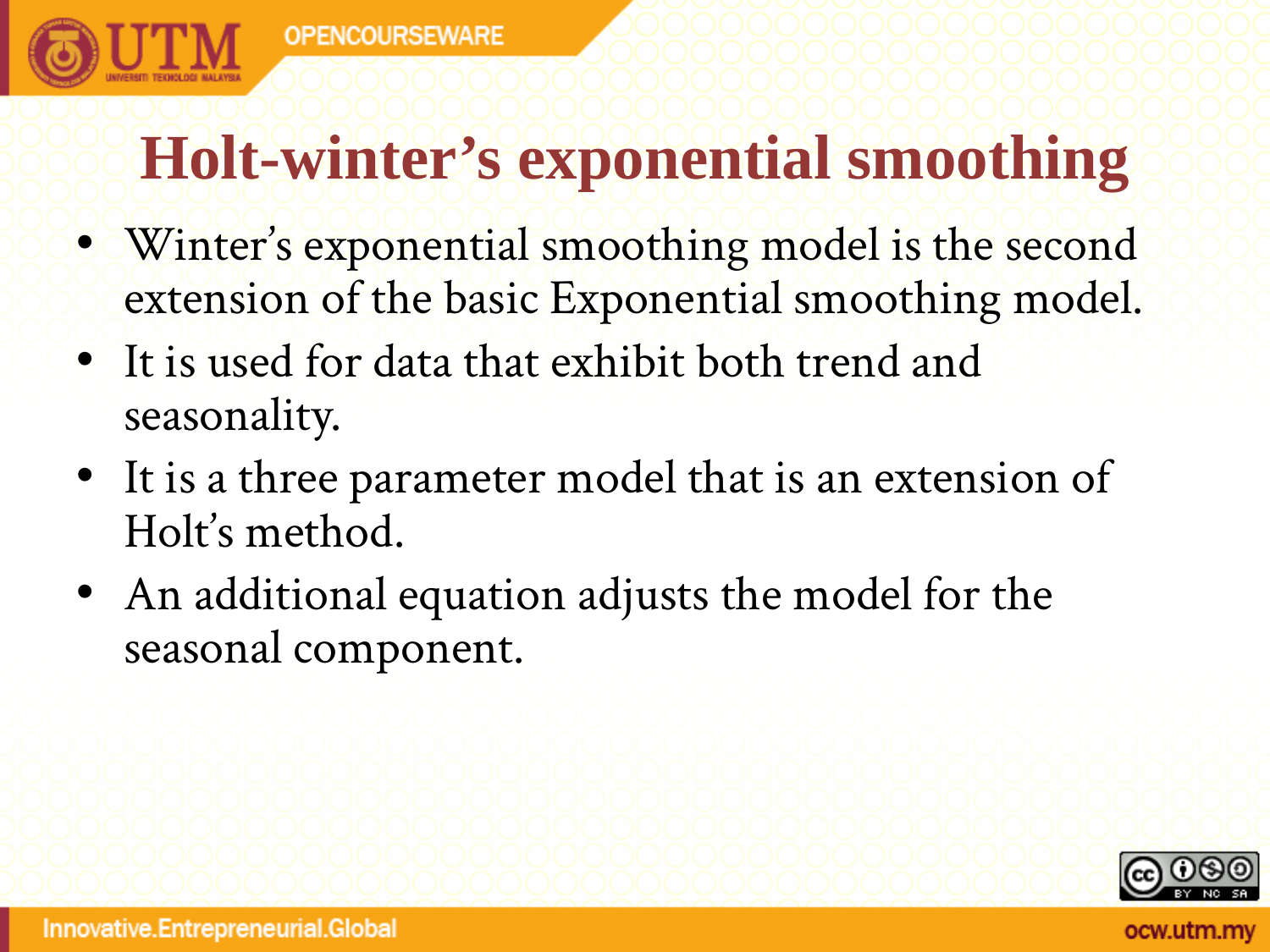

# Holt-winter’s exponential smoothing
Winter’s exponential smoothing model is the second extension of the basic Exponential smoothing model.
It is used for data that exhibit both trend and seasonality.
It is a three parameter model that is an extension of Holt’s method.
An additional equation adjusts the model for the seasonal component.